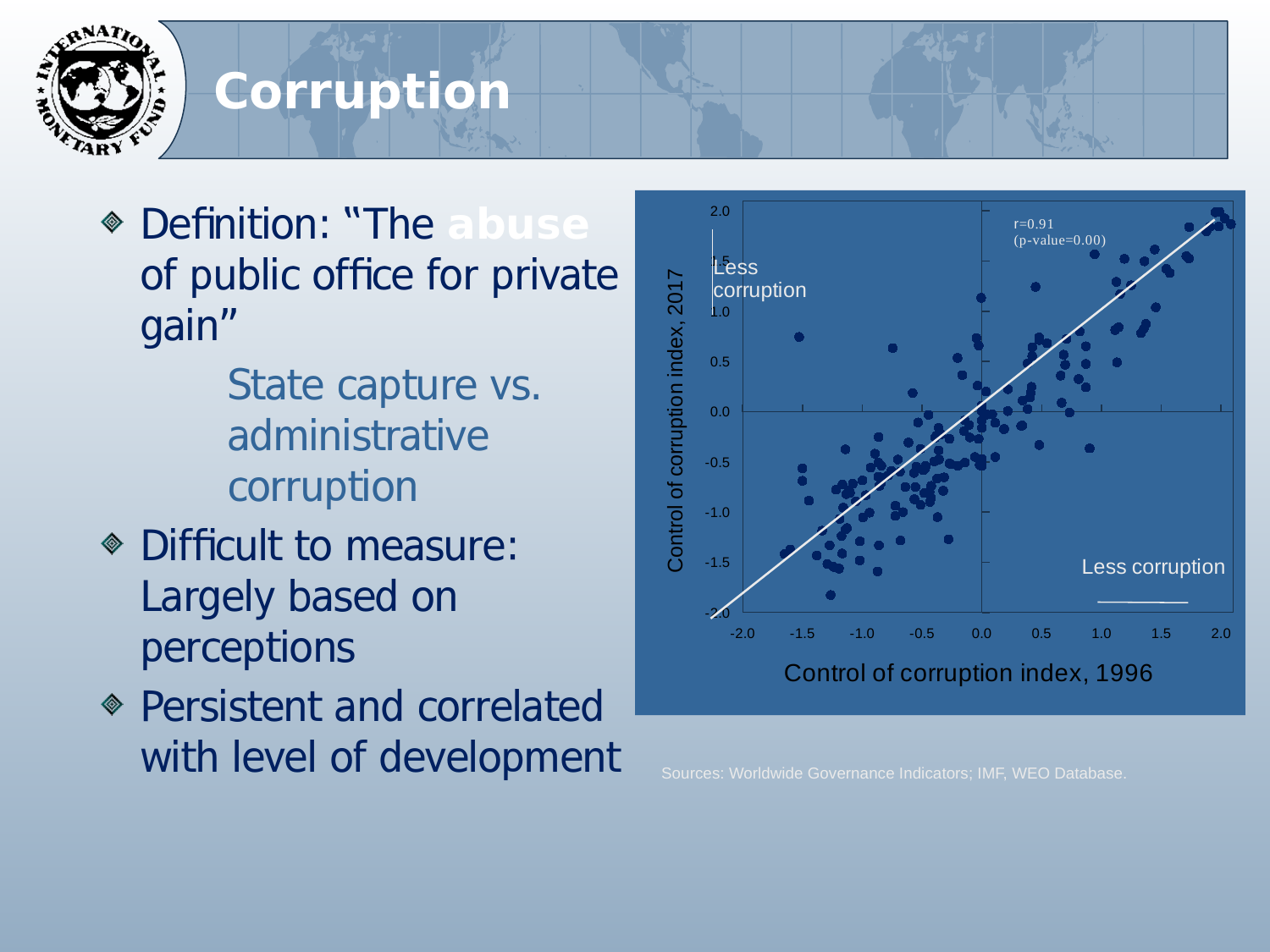

# Corruption
Definition: “The abuse of public office for private gain”
State capture vs. administrative corruption
Difficult to measure: Largely based on perceptions
Persistent and correlated with level of development

### Chart

| Category | Initial CC |
|---|---|
Sources: Worldwide Governance Indicators; IMF, WEO Database.